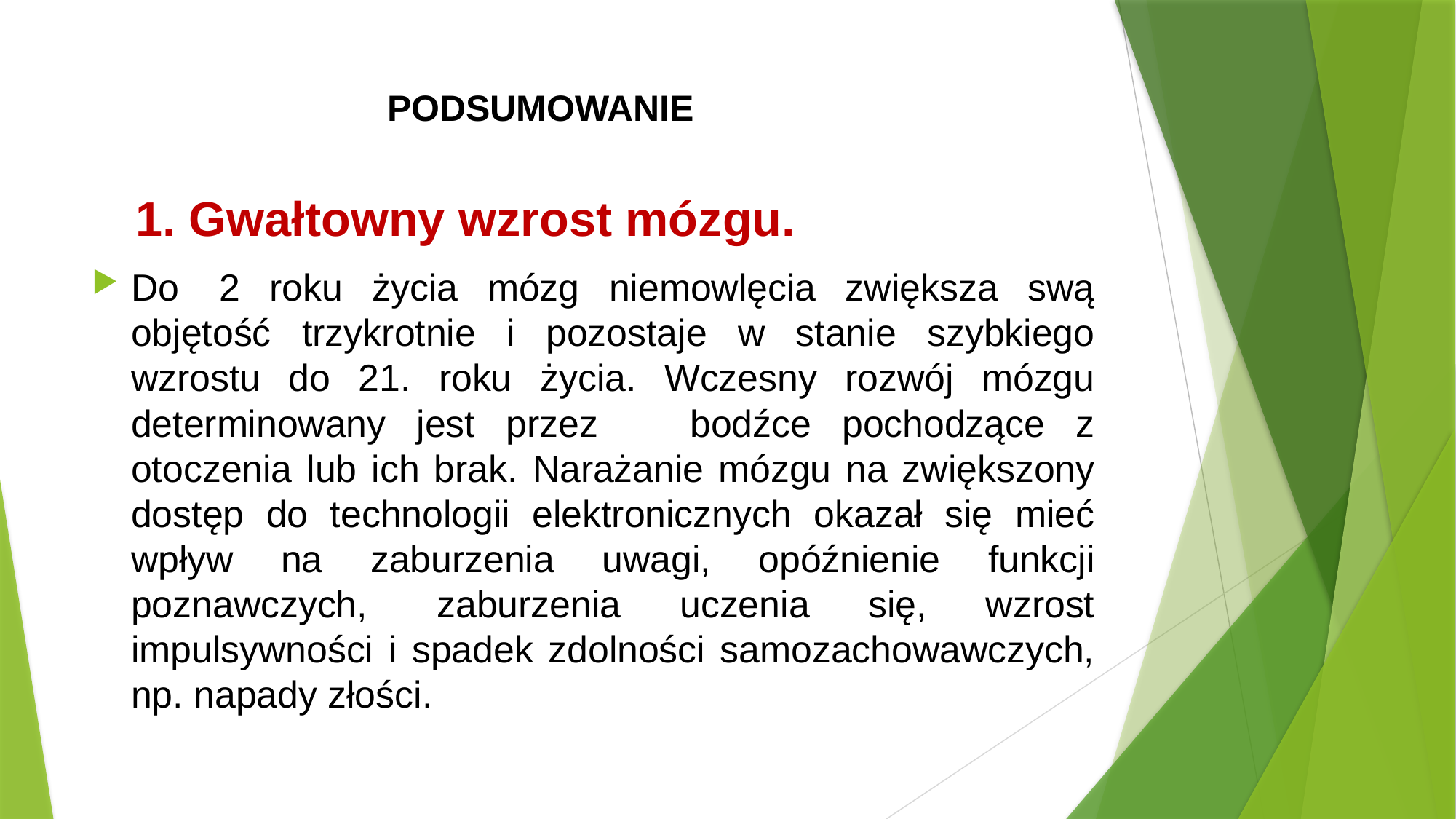

# PODSUMOWANIE 1. Gwałtowny wzrost mózgu.
Do  2 roku życia mózg niemowlęcia zwiększa swą objętość trzykrotnie i pozostaje w stanie szybkiego wzrostu do 21. roku życia. Wczesny rozwój mózgu determinowany jest przez   bodźce pochodzące z otoczenia lub ich brak. Narażanie mózgu na zwiększony dostęp do technologii elektronicznych okazał się mieć wpływ na zaburzenia uwagi, opóźnienie funkcji poznawczych,  zaburzenia uczenia się, wzrost impulsywności i spadek zdolności samozachowawczych, np. napady złości.